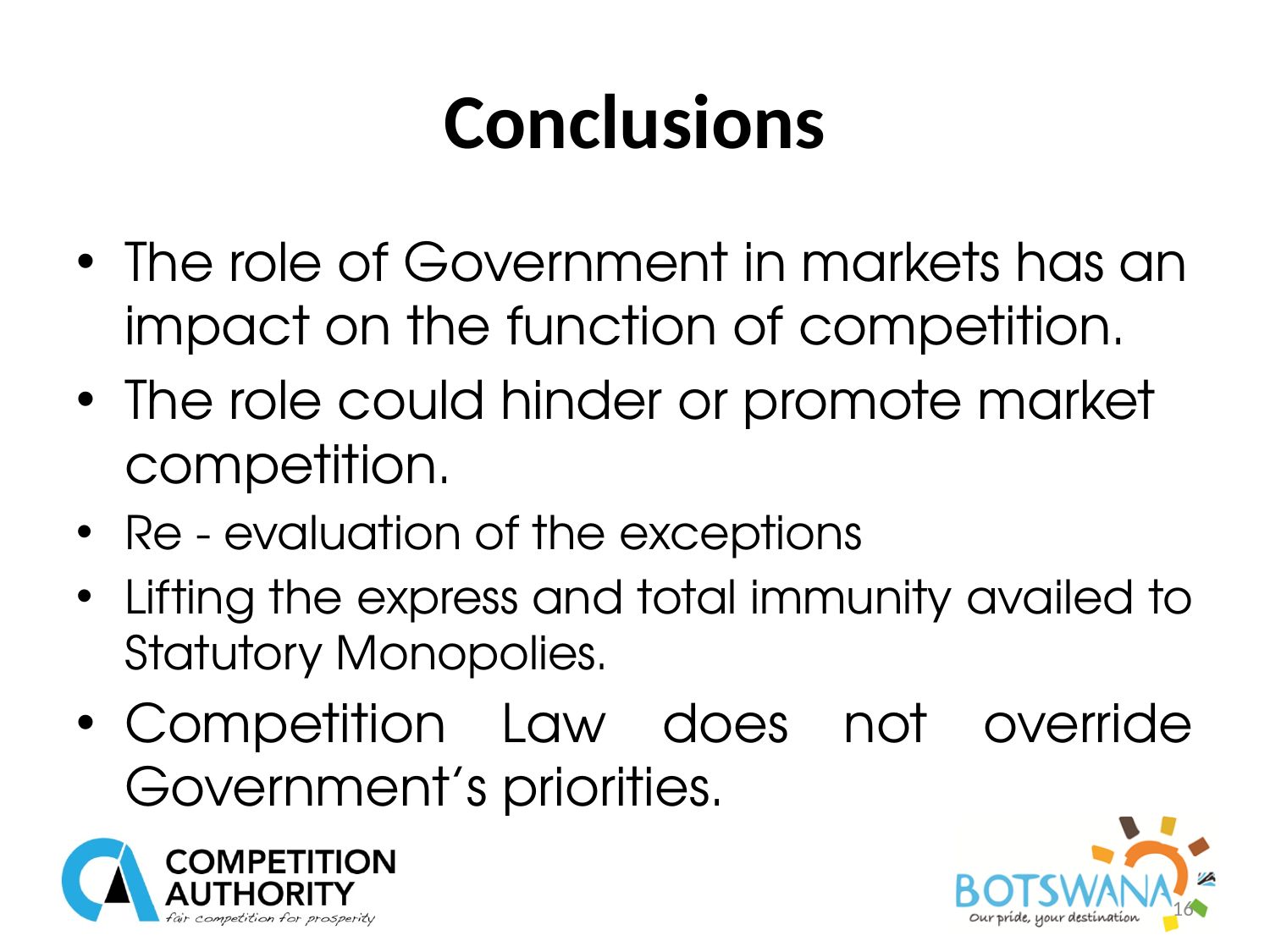

# Conclusions
The role of Government in markets has an impact on the function of competition.
The role could hinder or promote market competition.
Re - evaluation of the exceptions
Lifting the express and total immunity availed to Statutory Monopolies.
Competition Law does not override Government’s priorities.
16